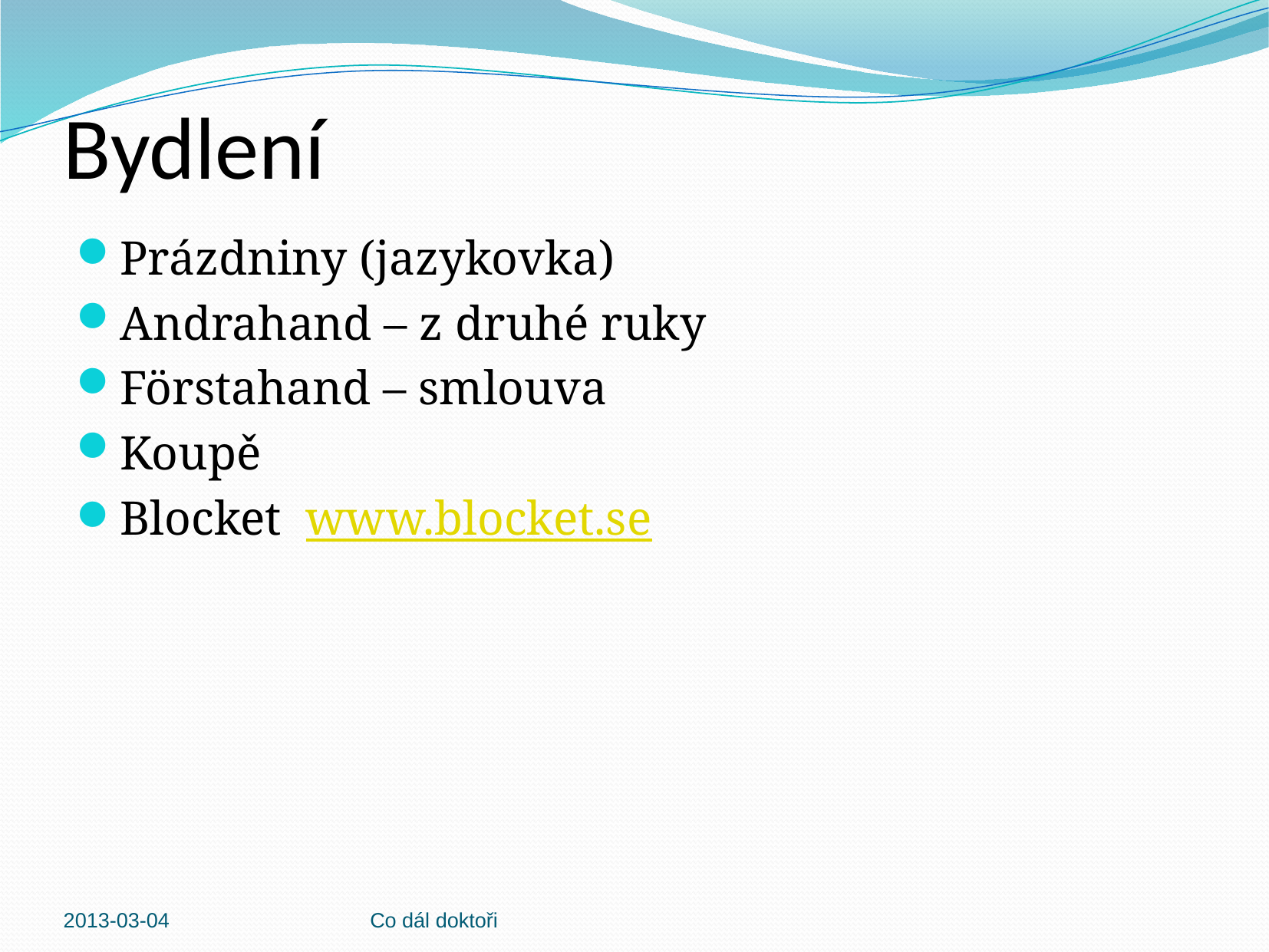

# Bydlení
Prázdniny (jazykovka)‏
Andrahand – z druhé ruky
Förstahand – smlouva
Koupě
Blocket  www.blocket.se

2013-03-04
Co dál doktoři